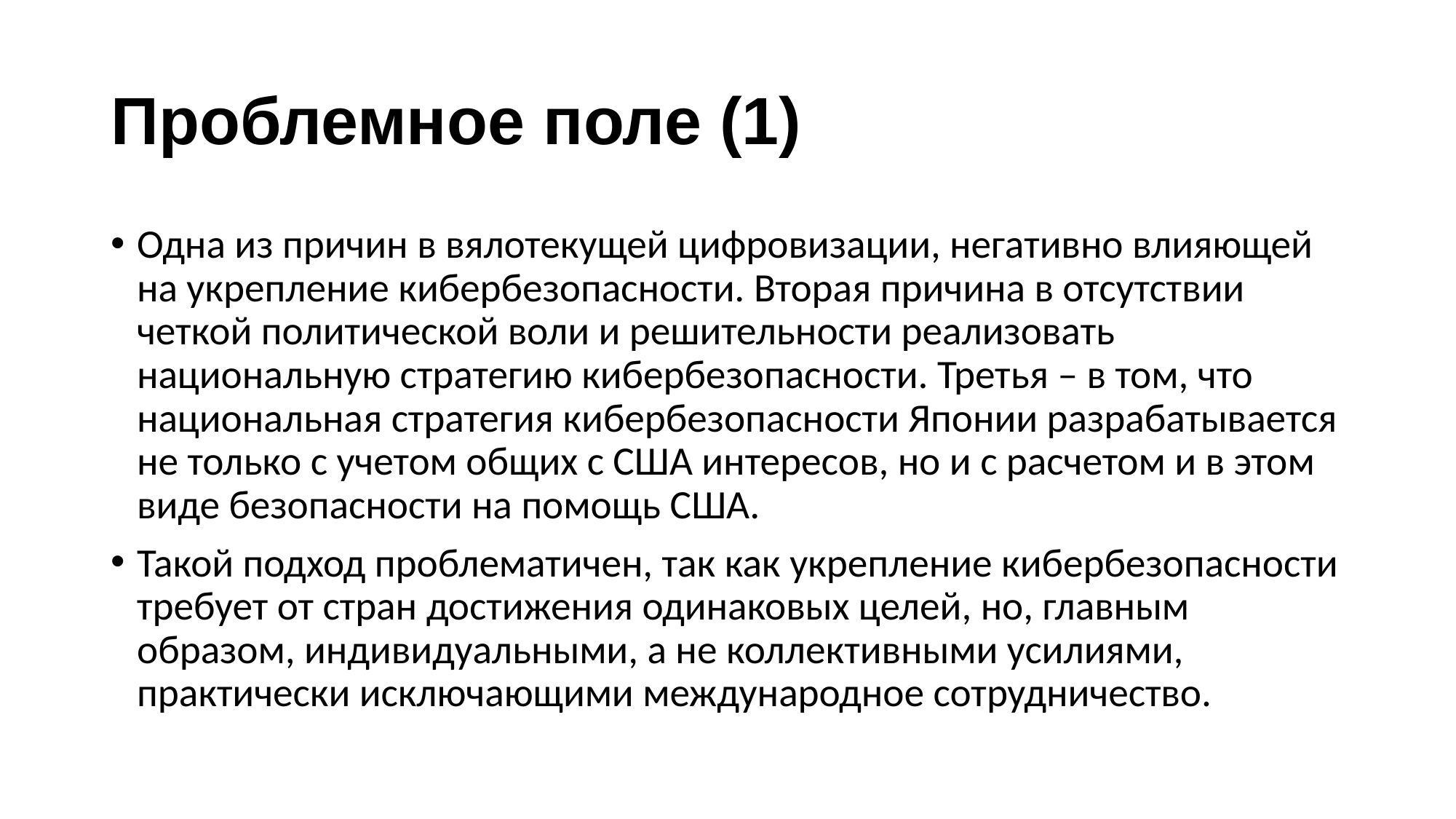

# Проблемное поле (1)
Одна из причин в вялотекущей цифровизации, негативно влияющей на укрепление кибербезопасности. Вторая причина в отсутствии четкой политической воли и решительности реализовать национальную стратегию кибербезопасности. Третья – в том, что национальная стратегия кибербезопасности Японии разрабатывается не только с учетом общих с США интересов, но и с расчетом и в этом виде безопасности на помощь США.
Такой подход проблематичен, так как укрепление кибербезопасности требует от стран достижения одинаковых целей, но, главным образом, индивидуальными, а не коллективными усилиями, практически исключающими международное сотрудничество.